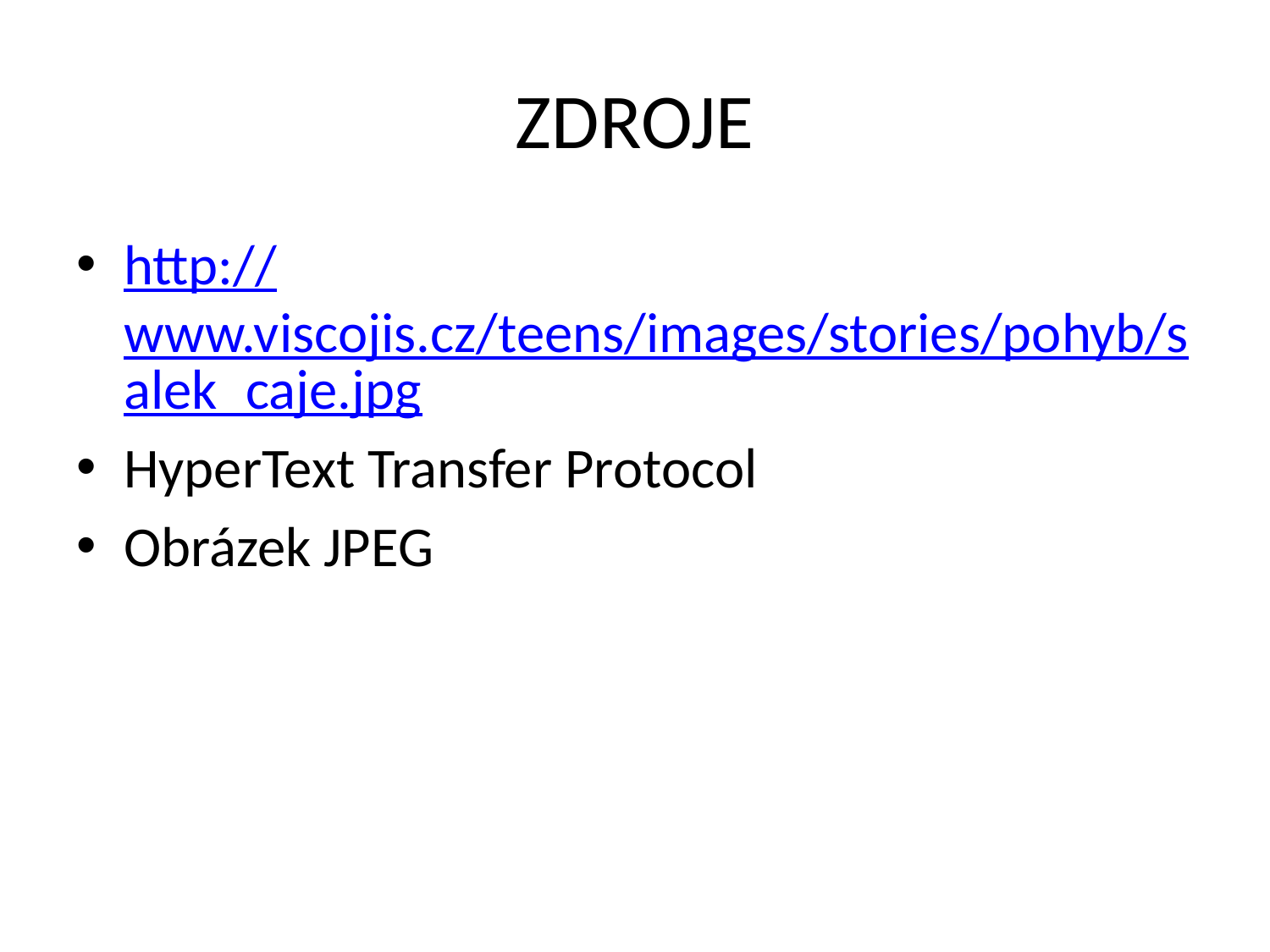

# ZDROJE
http://www.viscojis.cz/teens/images/stories/pohyb/salek_caje.jpg
HyperText Transfer Protocol
Obrázek JPEG